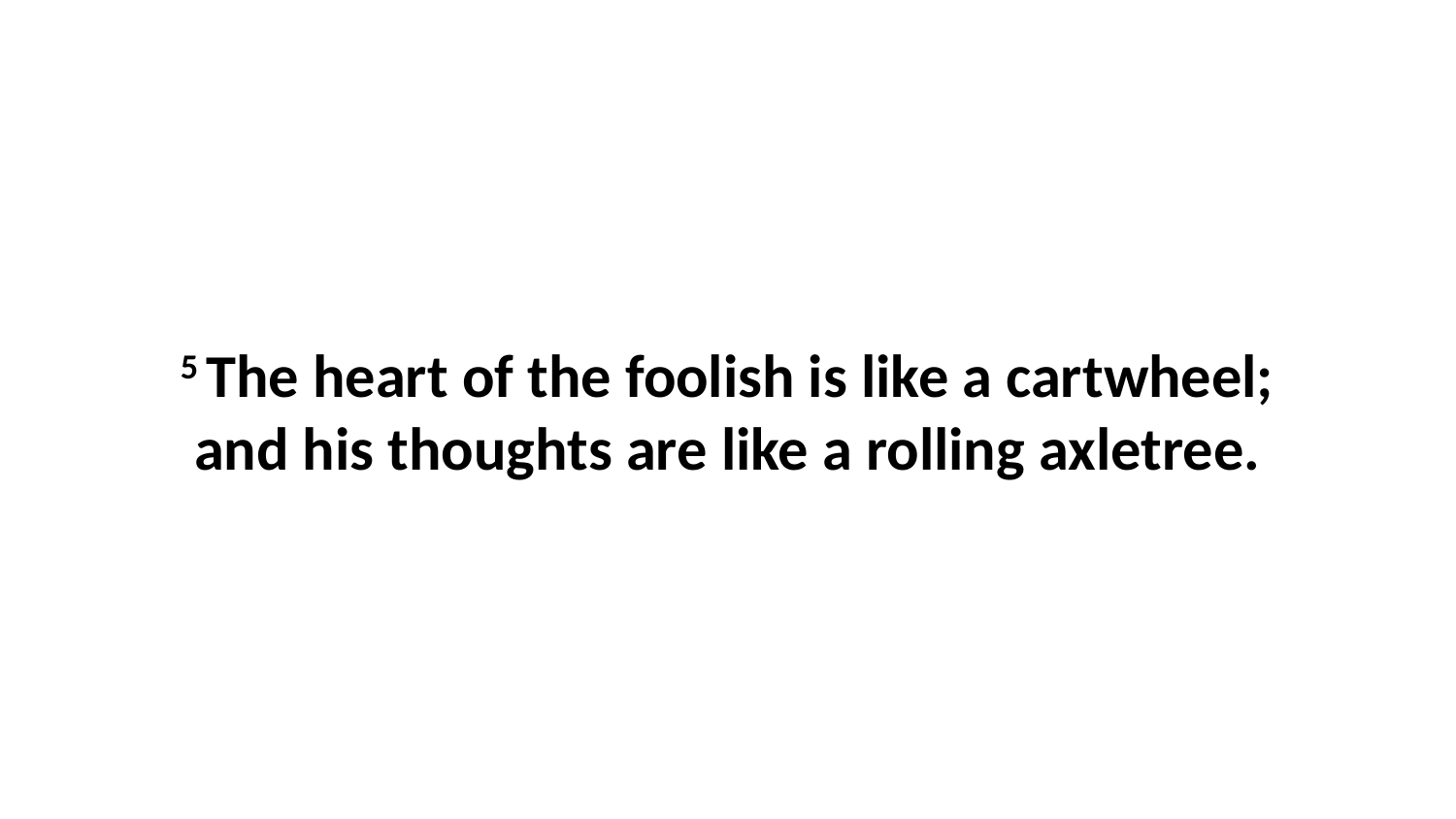

5 The heart of the foolish is like a cartwheel; and his thoughts are like a rolling axletree.